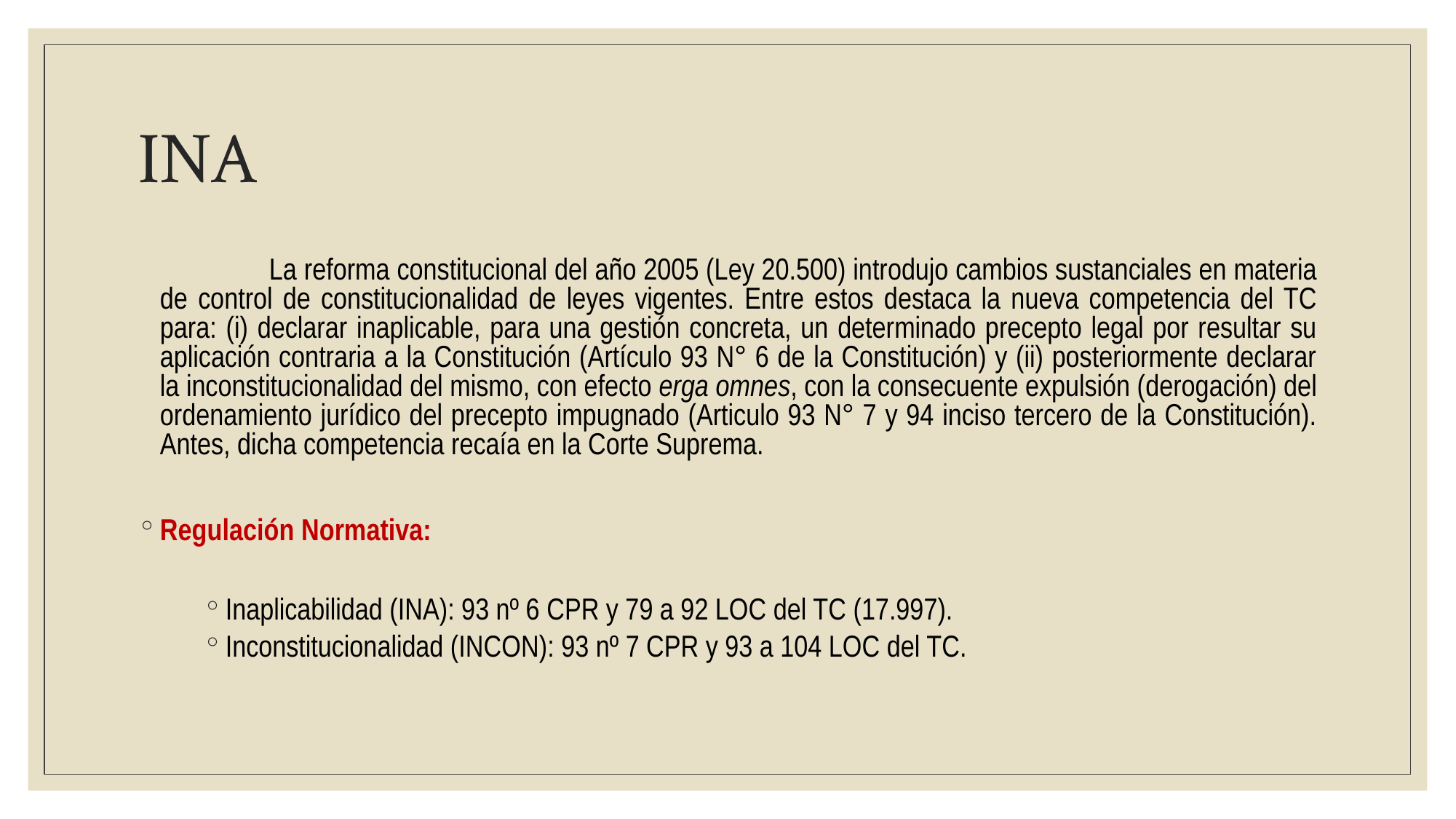

# INA
		La reforma constitucional del año 2005 (Ley 20.500) introdujo cambios sustanciales en materia de control de constitucionalidad de leyes vigentes. Entre estos destaca la nueva competencia del TC para: (i) declarar inaplicable, para una gestión concreta, un determinado precepto legal por resultar su aplicación contraria a la Constitución (Artículo 93 N° 6 de la Constitución) y (ii) posteriormente declarar la inconstitucionalidad del mismo, con efecto erga omnes, con la consecuente expulsión (derogación) del ordenamiento jurídico del precepto impugnado (Articulo 93 N° 7 y 94 inciso tercero de la Constitución). Antes, dicha competencia recaía en la Corte Suprema.

Regulación Normativa:

Inaplicabilidad (INA): 93 nº 6 CPR y 79 a 92 LOC del TC (17.997).
Inconstitucionalidad (INCON): 93 nº 7 CPR y 93 a 104 LOC del TC.